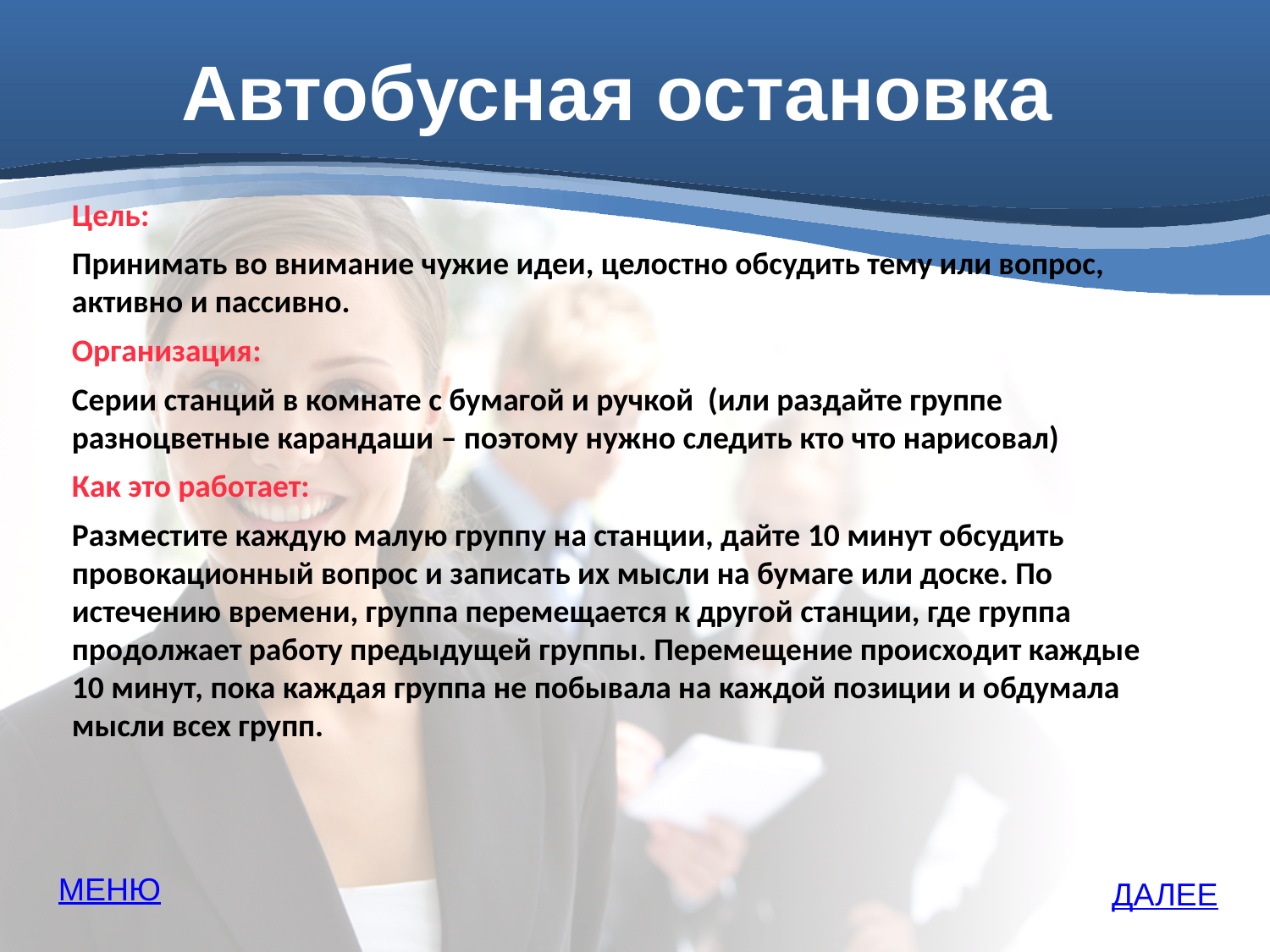

# Автобусная остановка
Цель:
Принимать во внимание чужие идеи, целостно обсудить тему или вопрос, активно и пассивно.
Организация:
Серии станций в комнате с бумагой и ручкой  (или раздайте группе разноцветные карандаши – поэтому нужно следить кто что нарисовал)
Как это работает:
Разместите каждую малую группу на станции, дайте 10 минут обсудить провокационный вопрос и записать их мысли на бумаге или доске. По истечению времени, группа перемещается к другой станции, где группа продолжает работу предыдущей группы. Перемещение происходит каждые 10 минут, пока каждая группа не побывала на каждой позиции и обдумала мысли всех групп.

МЕНЮ
ДАЛЕЕ